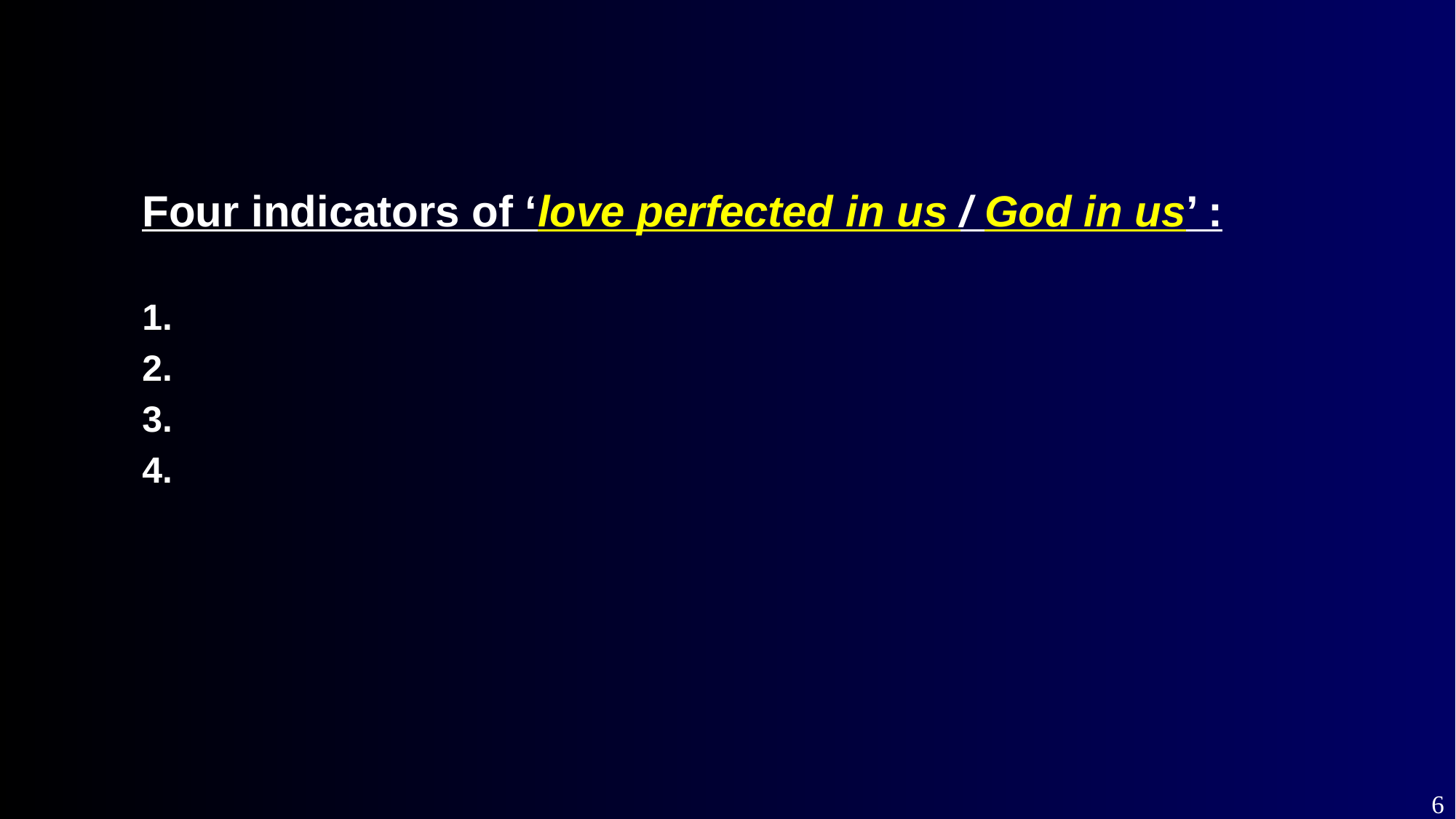

Four indicators of ‘love perfected in us / God in us’ :

6